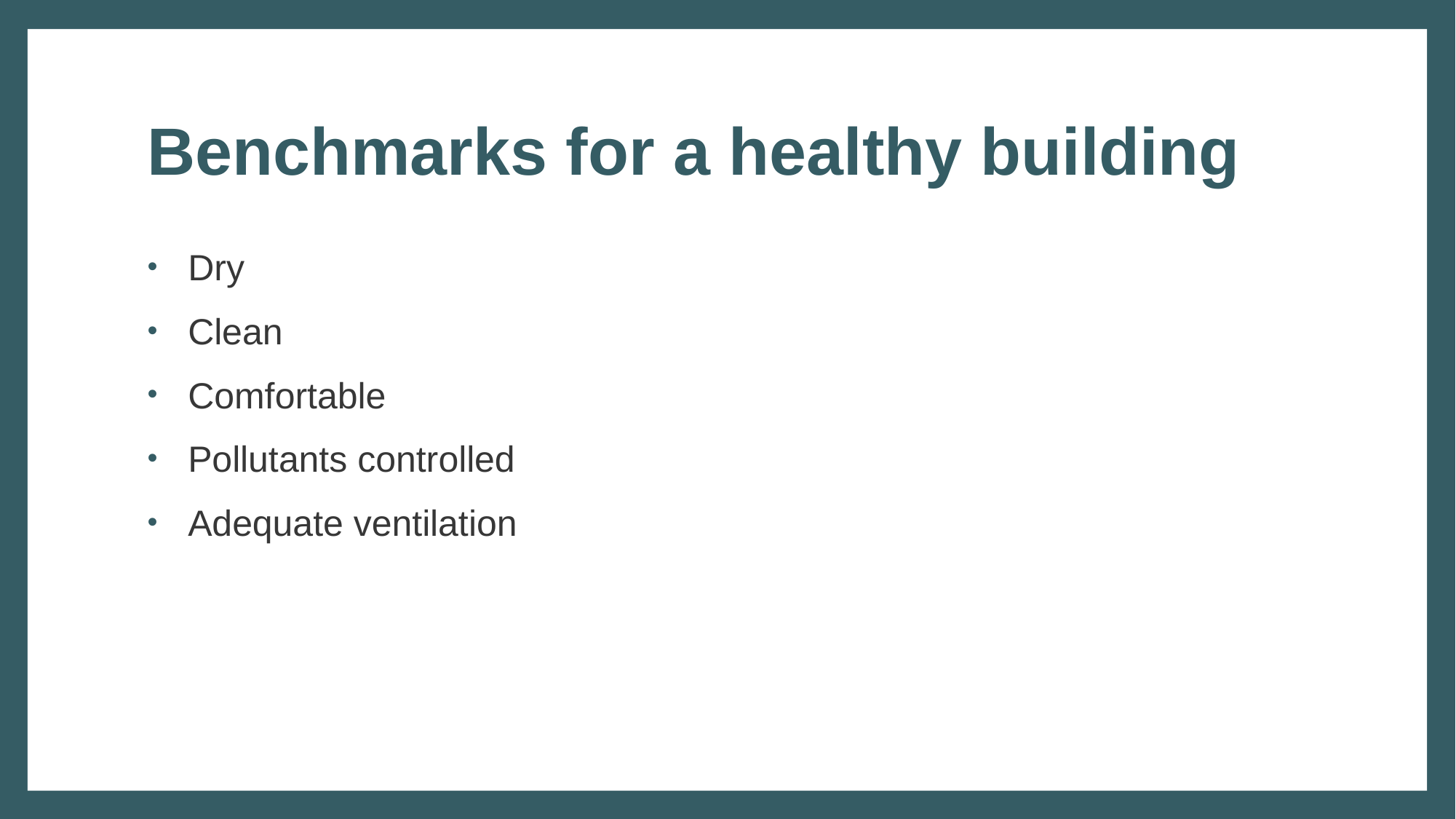

# Benchmarks for a healthy building
Dry
Clean
Comfortable
Pollutants controlled
Adequate ventilation